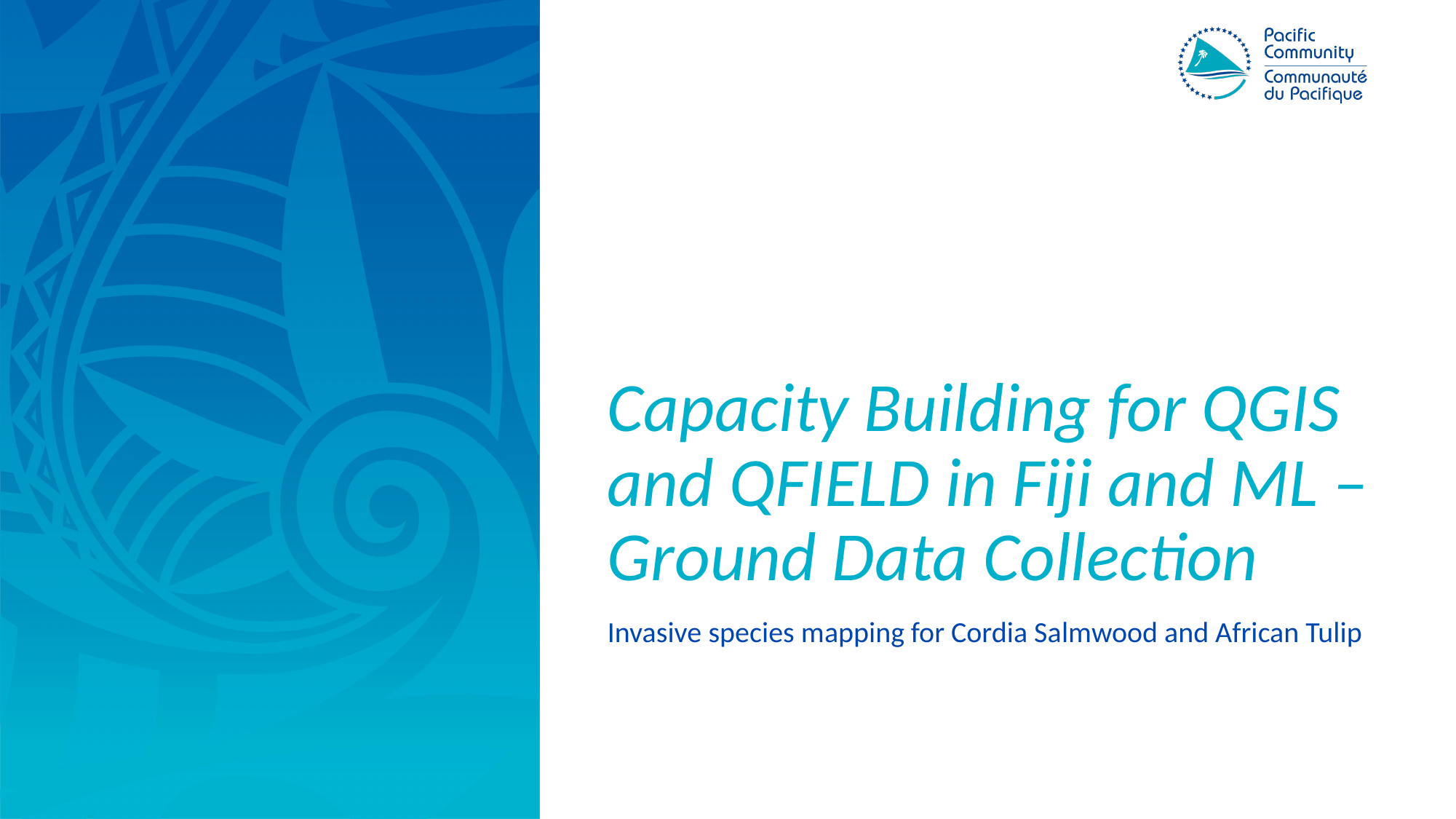

# Capacity Building for QGIS and QFIELD in Fiji and ML – Ground Data Collection
Invasive species mapping for Cordia Salmwood and African Tulip